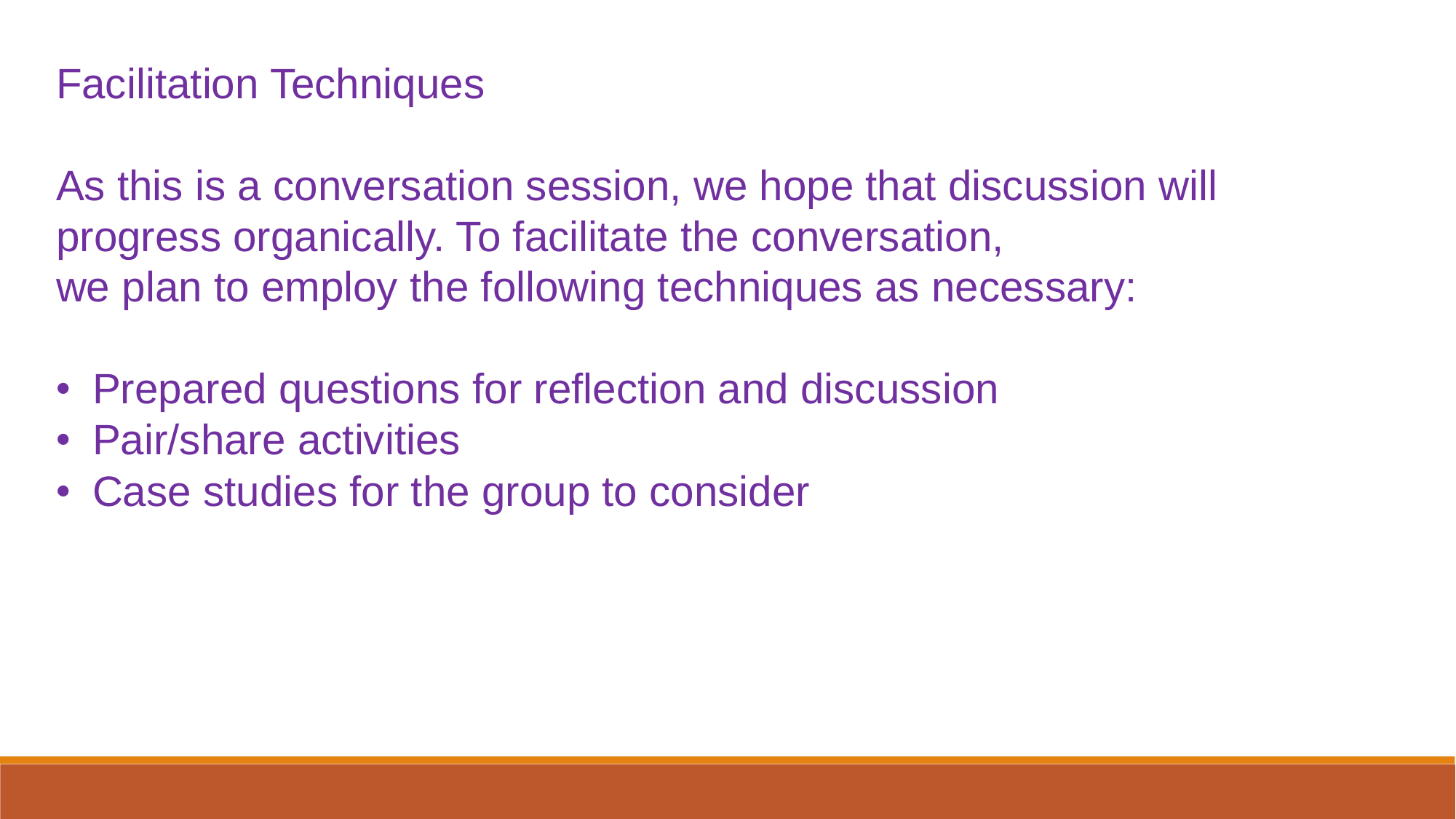

Facilitation Techniques

As this is a conversation session, we hope that discussion will progress organically. To facilitate the conversation,
we plan to employ the following techniques as necessary:

• Prepared questions for reflection and discussion
• Pair/share activities
• Case studies for the group to consider